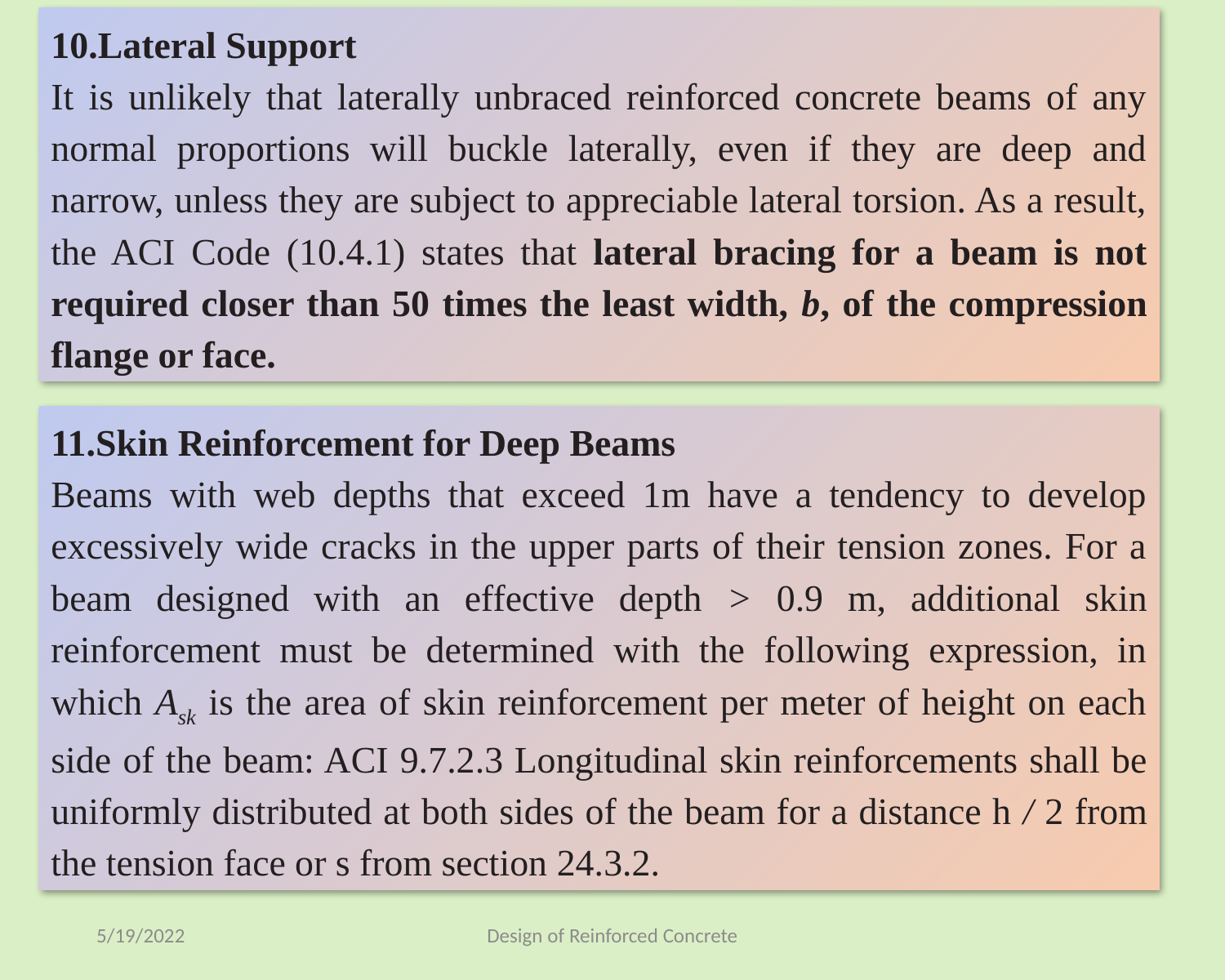

10.Lateral Support
It is unlikely that laterally unbraced reinforced concrete beams of any normal proportions will buckle laterally, even if they are deep and narrow, unless they are subject to appreciable lateral torsion. As a result, the ACI Code (10.4.1) states that lateral bracing for a beam is not required closer than 50 times the least width, b, of the compression flange or face.
11.Skin Reinforcement for Deep Beams
Beams with web depths that exceed 1m have a tendency to develop excessively wide cracks in the upper parts of their tension zones. For a beam designed with an effective depth > 0.9 m, additional skin reinforcement must be determined with the following expression, in which Ask is the area of skin reinforcement per meter of height on each side of the beam: ACI 9.7.2.3 Longitudinal skin reinforcements shall be uniformly distributed at both sides of the beam for a distance h / 2 from the tension face or s from section 24.3.2.
5/19/2022
Design of Reinforced Concrete